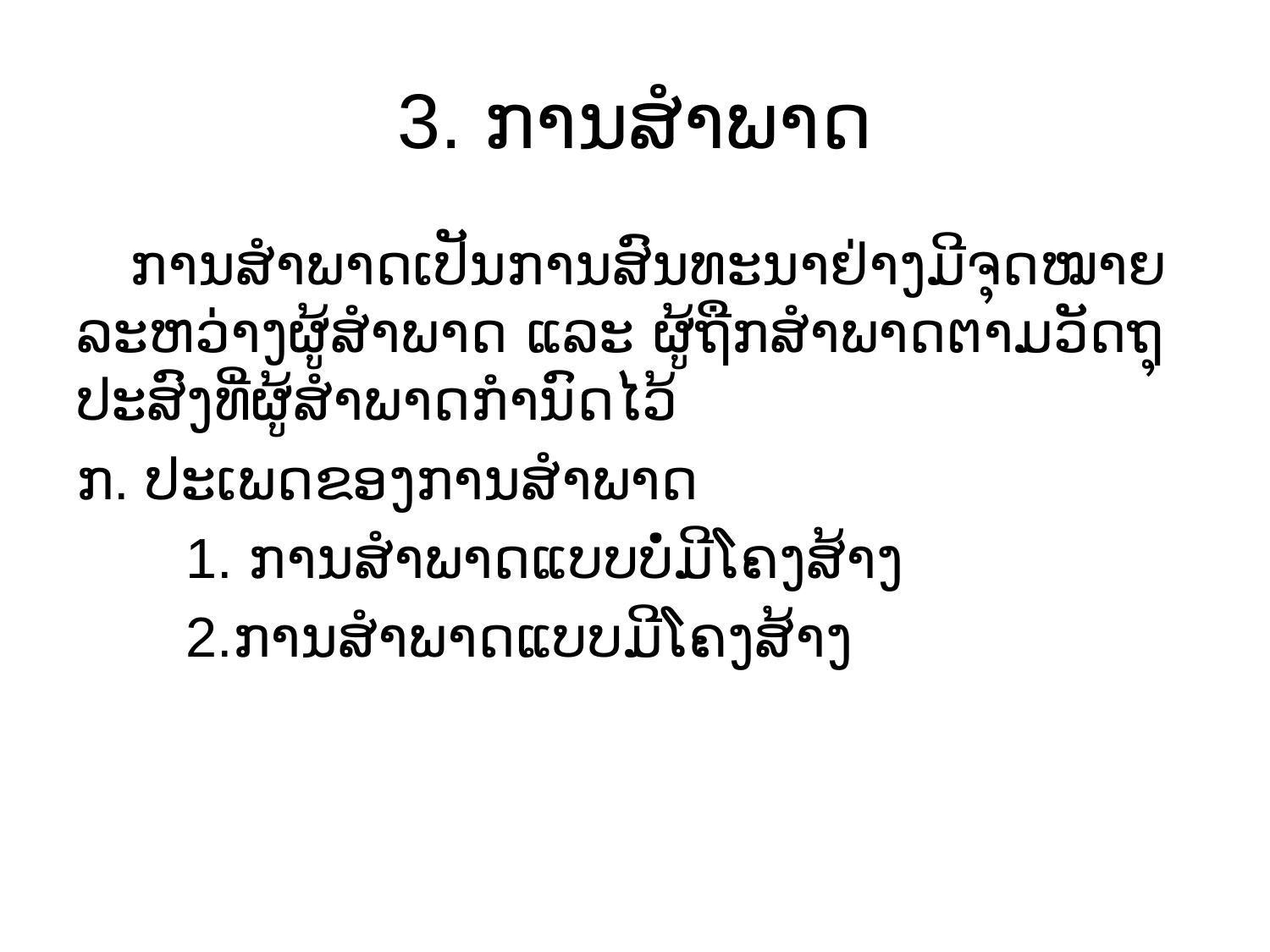

# 3. ການສຳພາດ
   ການສຳພາດເປັນການສົນທະນາຢ່າງມີຈຸດໝາຍລະຫວ່າງຜູ້ສຳພາດ ແລະ ຜູ້ຖືກສຳພາດຕາມວັດຖຸປະສົງທີ່ຜູ້ສຳພາດກຳນົດໄວ້
ກ. ປະເພດຂອງການສຳພາດ
       1. ການສຳພາດແບບບໍ່ມີໂຄງສ້າງ
       2.ການສຳພາດແບບມີໂຄງສ້າງ